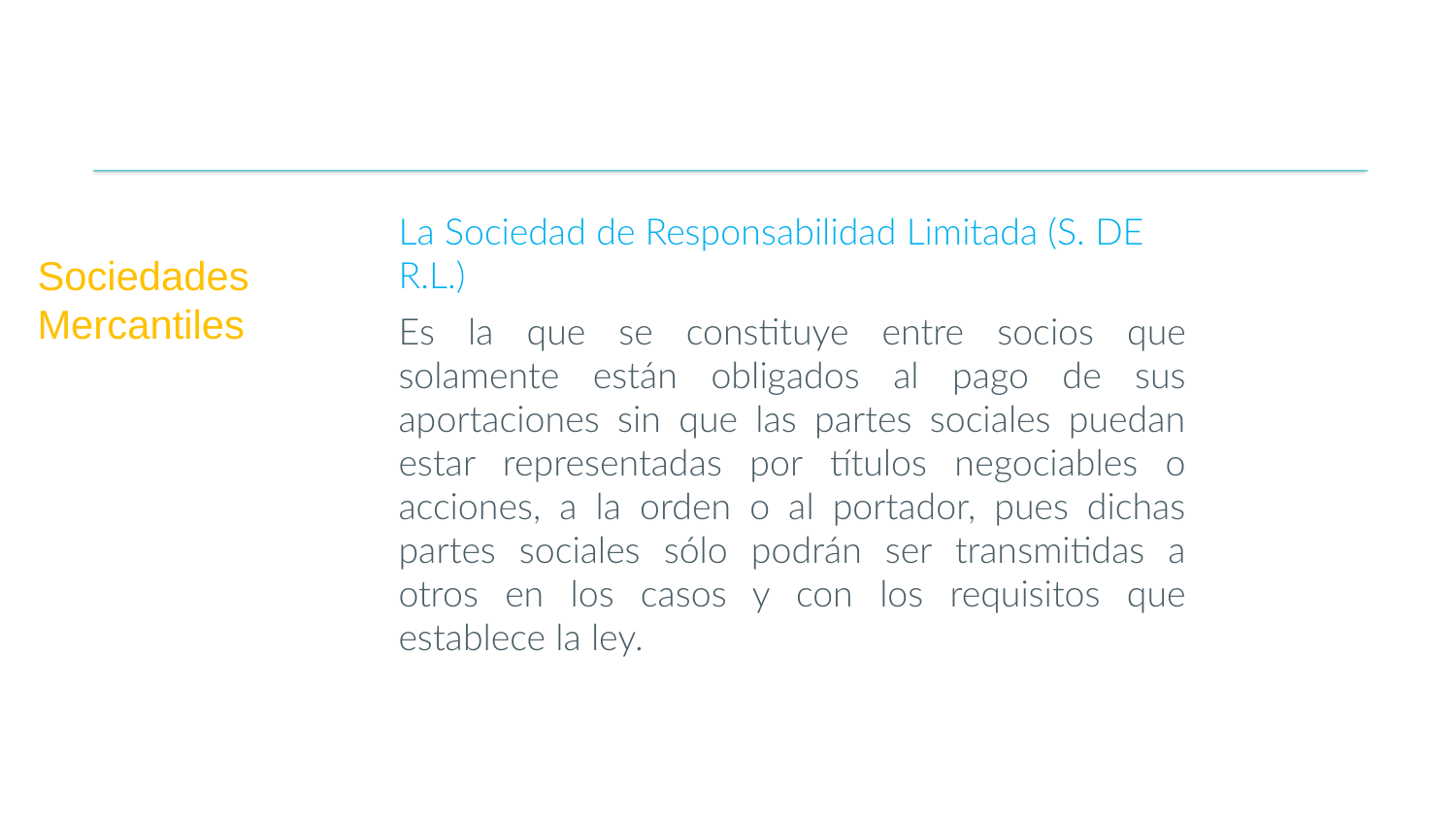

# Sociedades  Mercantiles
La Sociedad de Responsabilidad Limitada (S. DE R.L.)
Es la que se constituye entre socios que solamente están obligados al pago de sus aportaciones sin que las partes sociales puedan estar representadas por títulos negociables o acciones, a la orden o al portador, pues dichas partes sociales sólo podrán ser transmitidas a otros en los casos y con los requisitos que establece la ley.